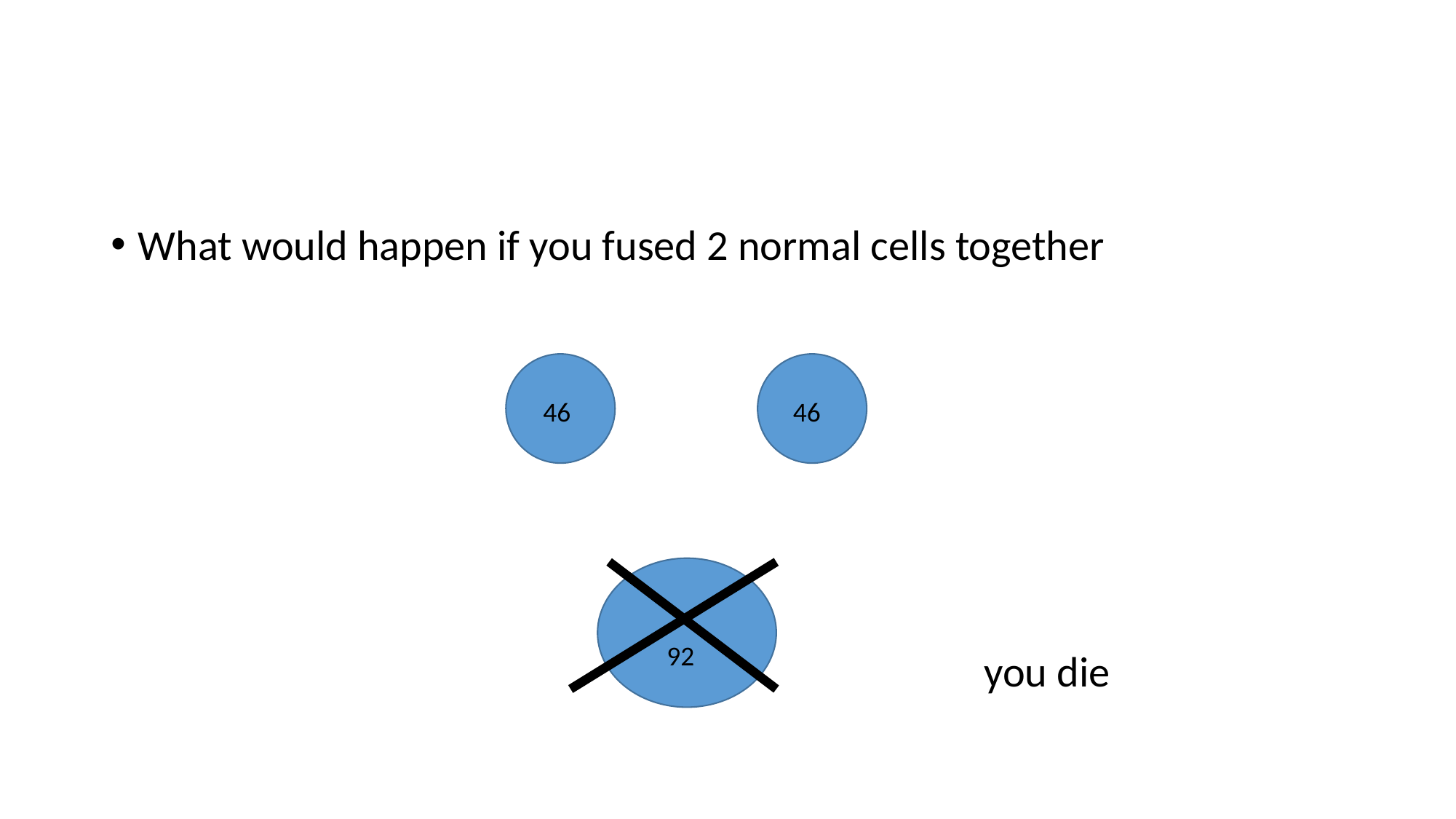

#
What would happen if you fused 2 normal cells together

								you die

46
46

92